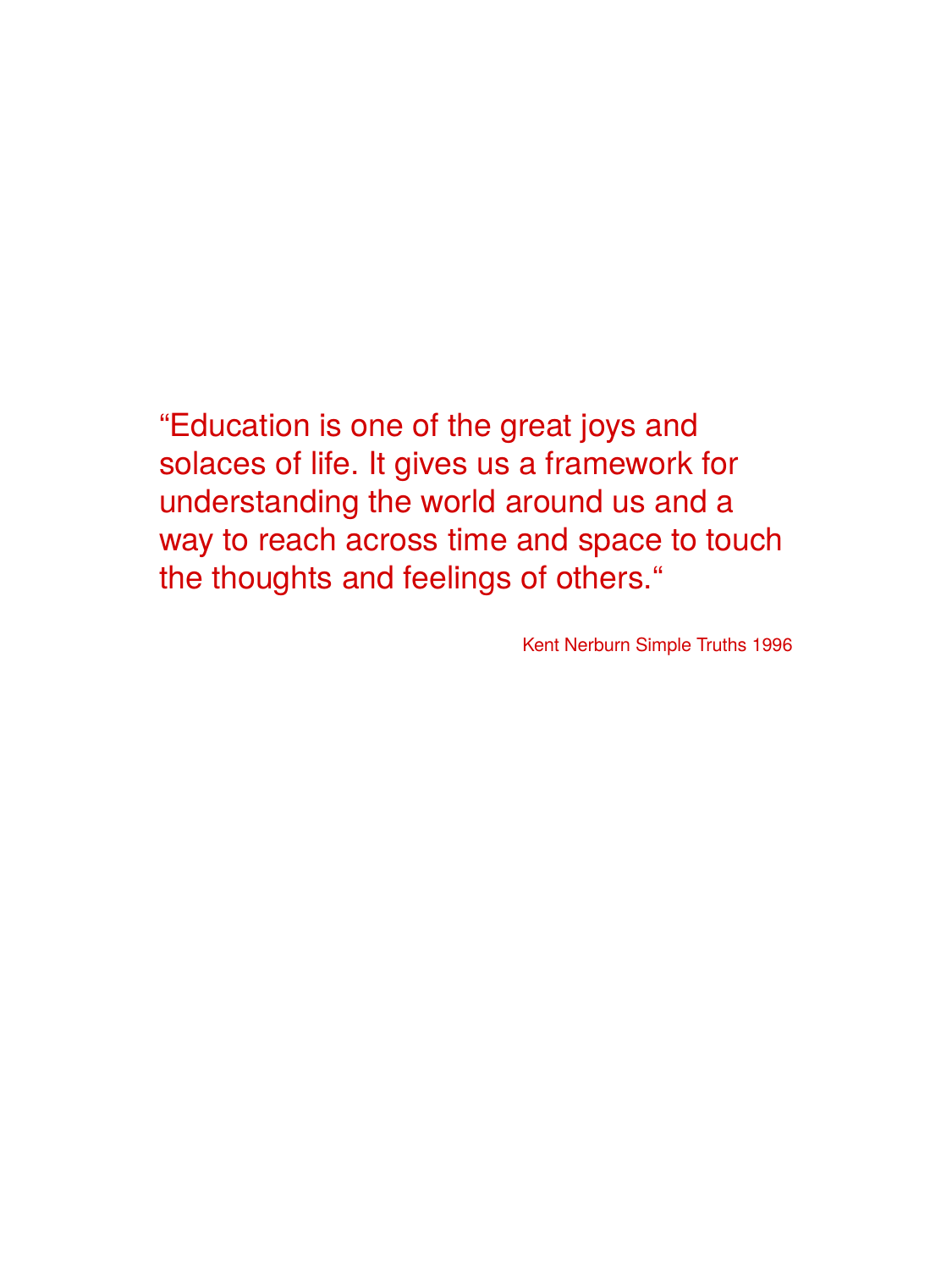

“Education is one of the great joys and solaces of life. It gives us a framework for understanding the world around us and a way to reach across time and space to touch the thoughts and feelings of others.“

Kent Nerburn Simple Truths 1996